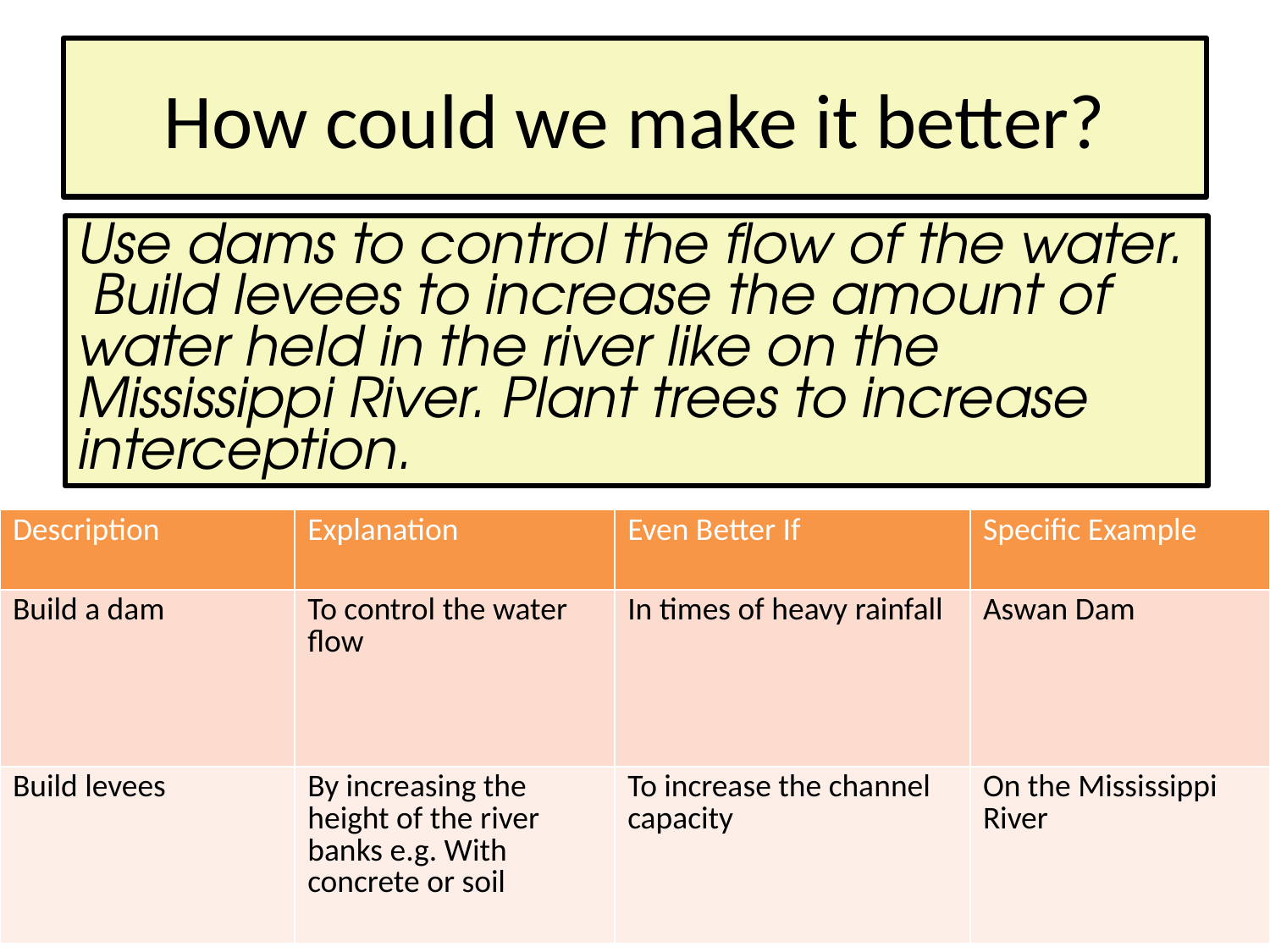

# How could we make it better?
Use dams to control the flow of the water.  Build levees to increase the amount of water held in the river like on the Mississippi River. Plant trees to increase interception.
| Description | Explanation | Even Better If | Specific Example |
| --- | --- | --- | --- |
| Build a dam | To control the water flow | In times of heavy rainfall | Aswan Dam |
| Build levees | By increasing the height of the river banks e.g. With concrete or soil | To increase the channel capacity | On the Mississippi River |